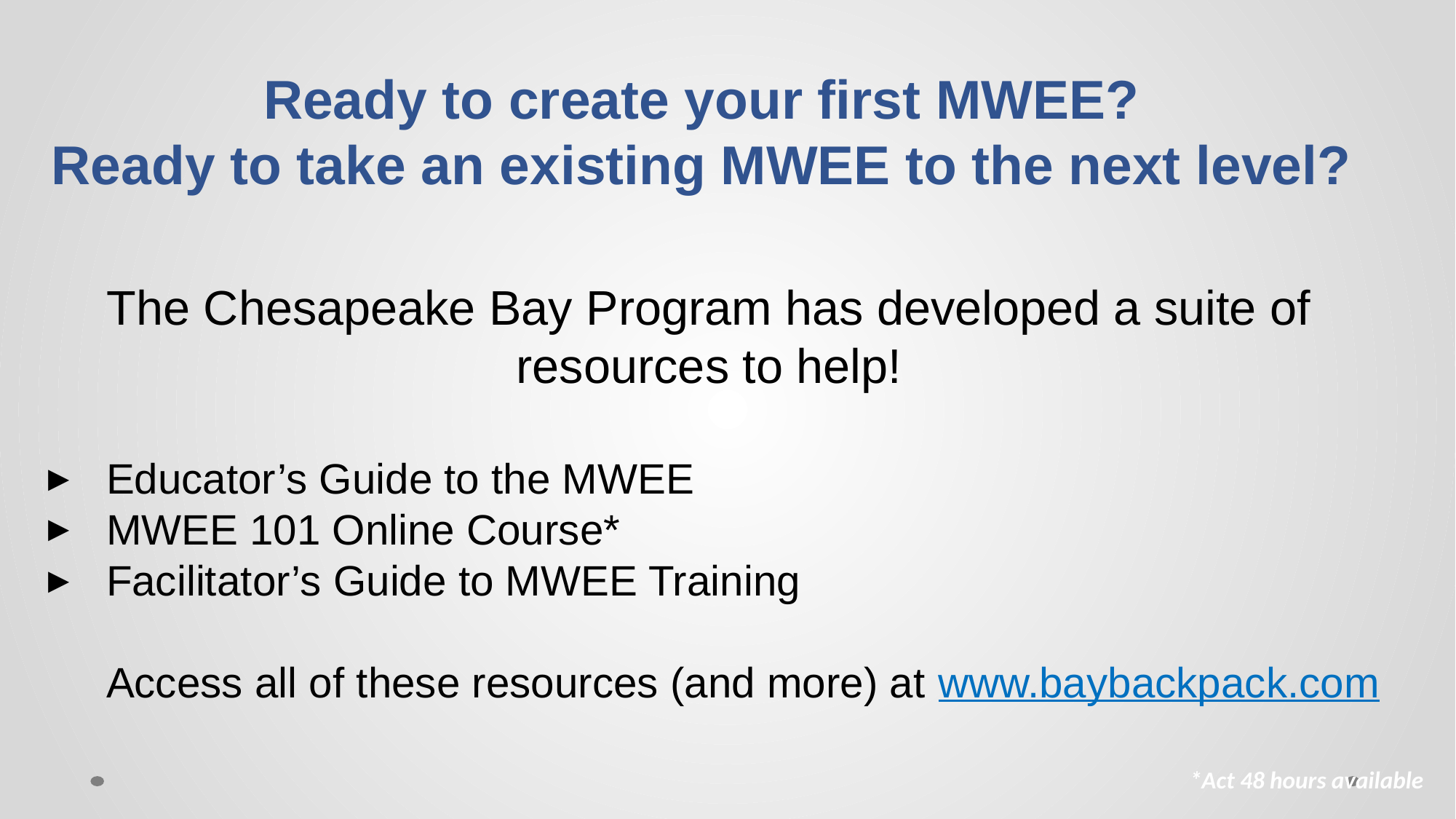

Ready to create your first MWEE?
Ready to take an existing MWEE to the next level?
The Chesapeake Bay Program has developed a suite of resources to help!

Educator’s Guide to the MWEE
MWEE 101 Online Course*
Facilitator’s Guide to MWEE Training

Access all of these resources (and more) at www.baybackpack.com

*Act 48 hours available